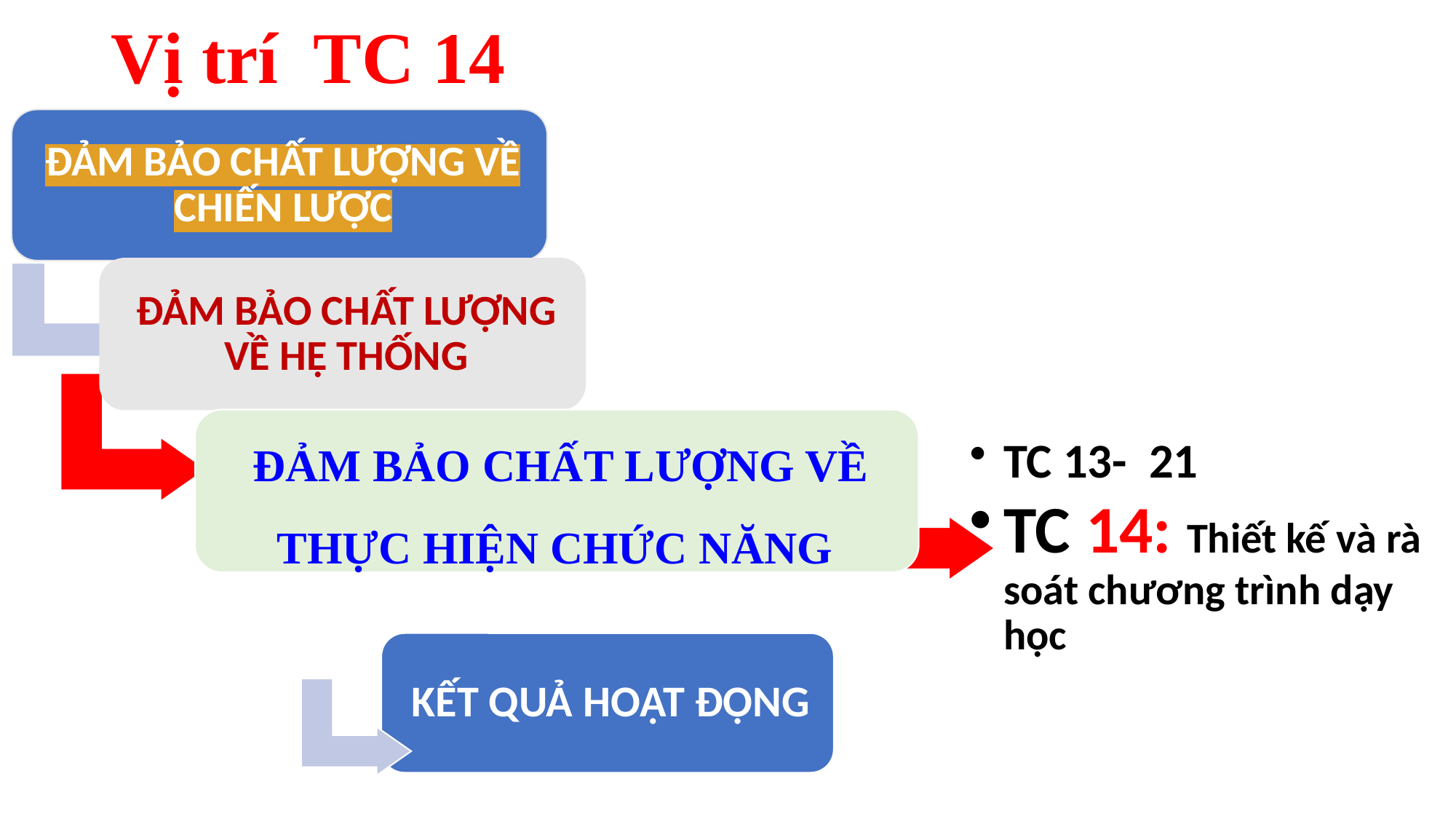

# Vị trí  TC 14
ĐẢM BẢO CHẤT LƯỢNG VỀ CHIẾN LƯỢC
ĐẢM BẢO CHẤT LƯỢNG VỀ HỆ THỐNG
ĐẢM BẢO CHẤT LƯỢNG VỀ THỰC HIỆN CHỨC NĂNG
TC 13-  21
TC 14: Thiết kế và rà soát chương trình dạy học
KẾT QUẢ HOẠT ĐỘNG